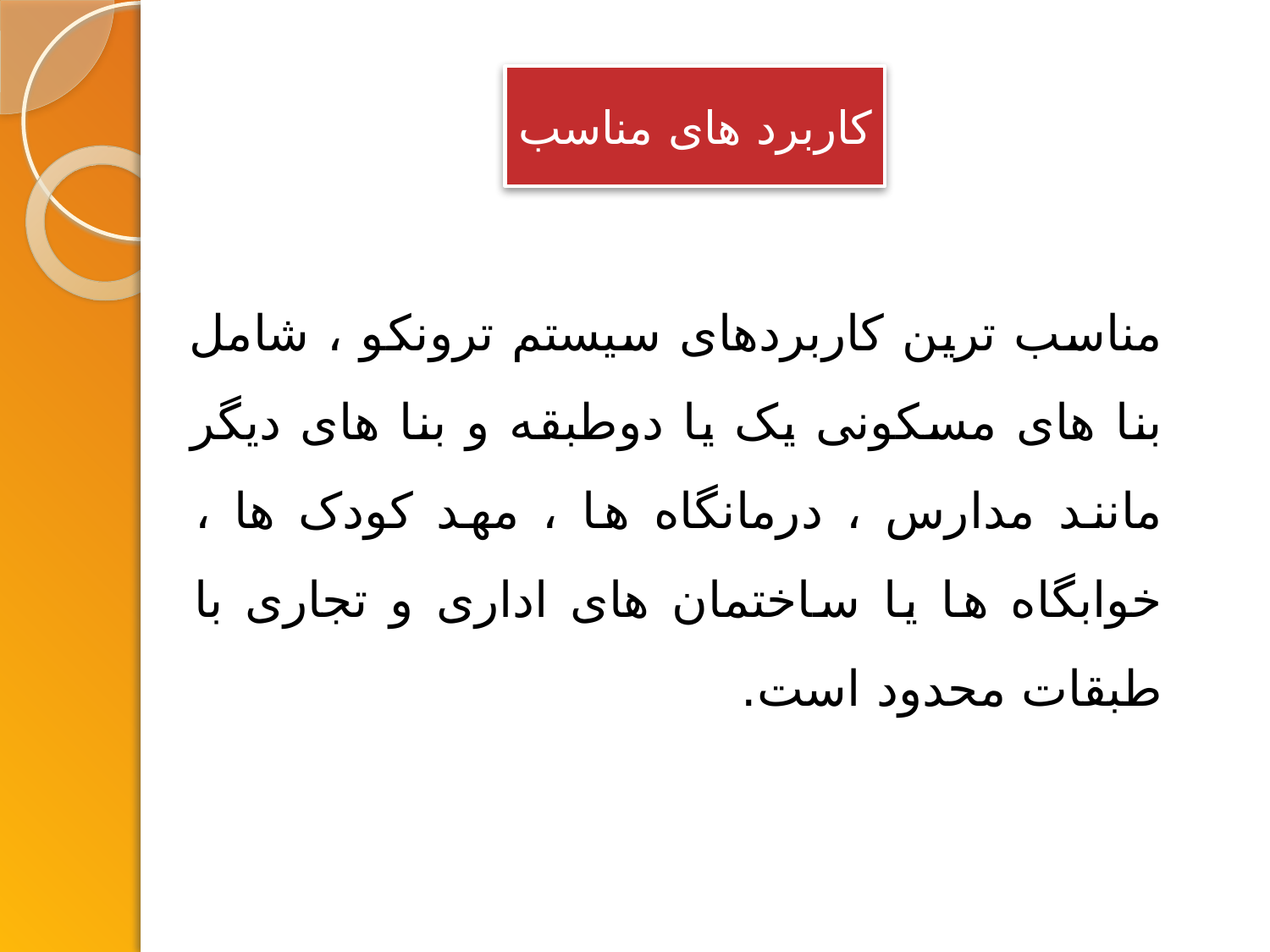

# کاربرد های مناسب
مناسب ترین کاربردهای سیستم ترونکو ، شامل بنا های مسکونی یک یا دوطبقه و بنا های دیگر مانند مدارس ، درمانگاه ها ، مهد کودک ها ، خوابگاه ها یا ساختمان های اداری و تجاری با طبقات محدود است.